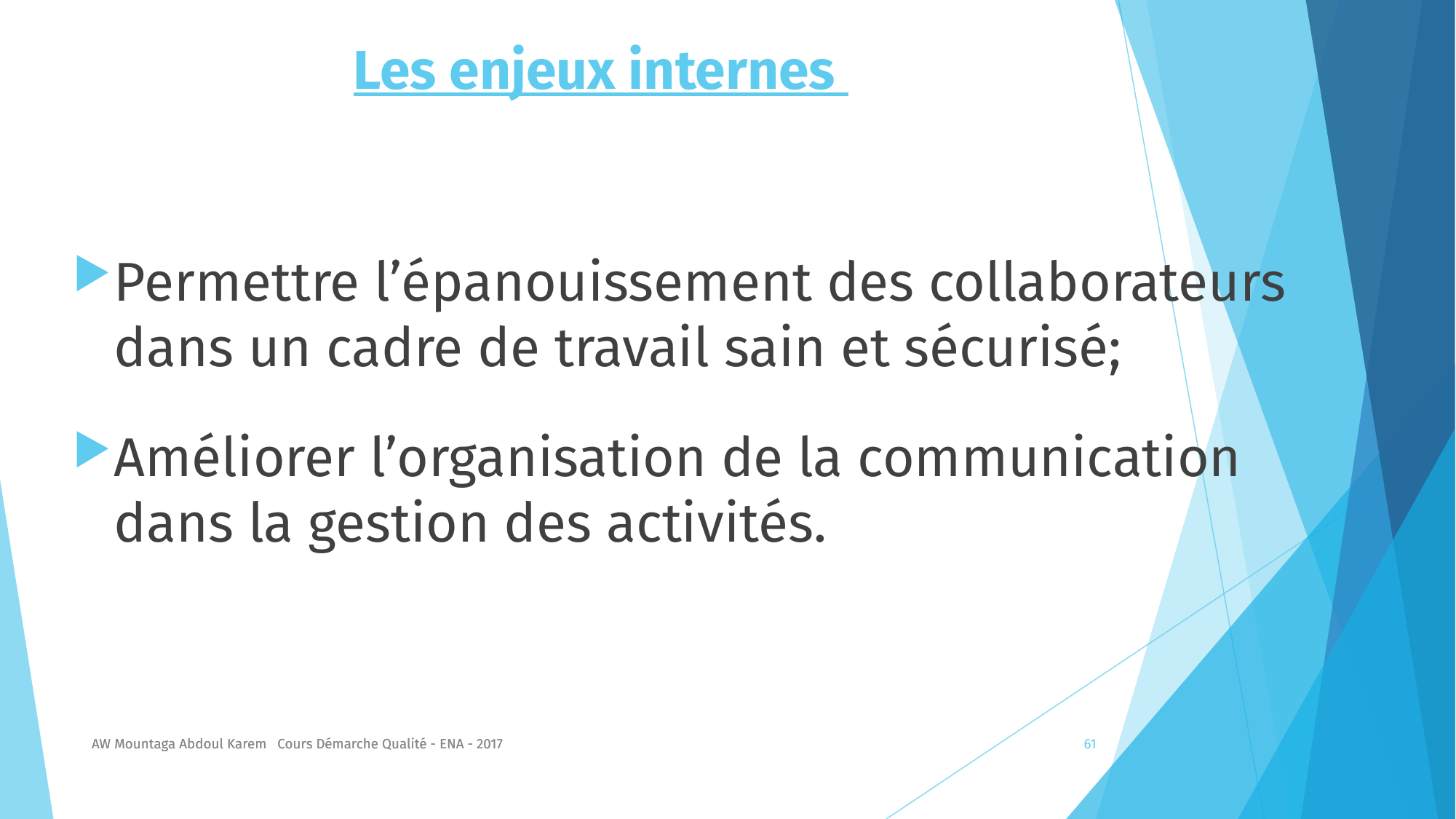

# Les enjeux internes

Permettre l’épanouissement des collaborateurs dans un cadre de travail sain et sécurisé;

Améliorer l’organisation de la communication dans la gestion des activités.
AW Mountaga Abdoul Karem   Cours Démarche Qualité - ENA - 2017
AW Mountaga Abdoul Karem   Cours Démarche Qualité - ENA - 2017
61